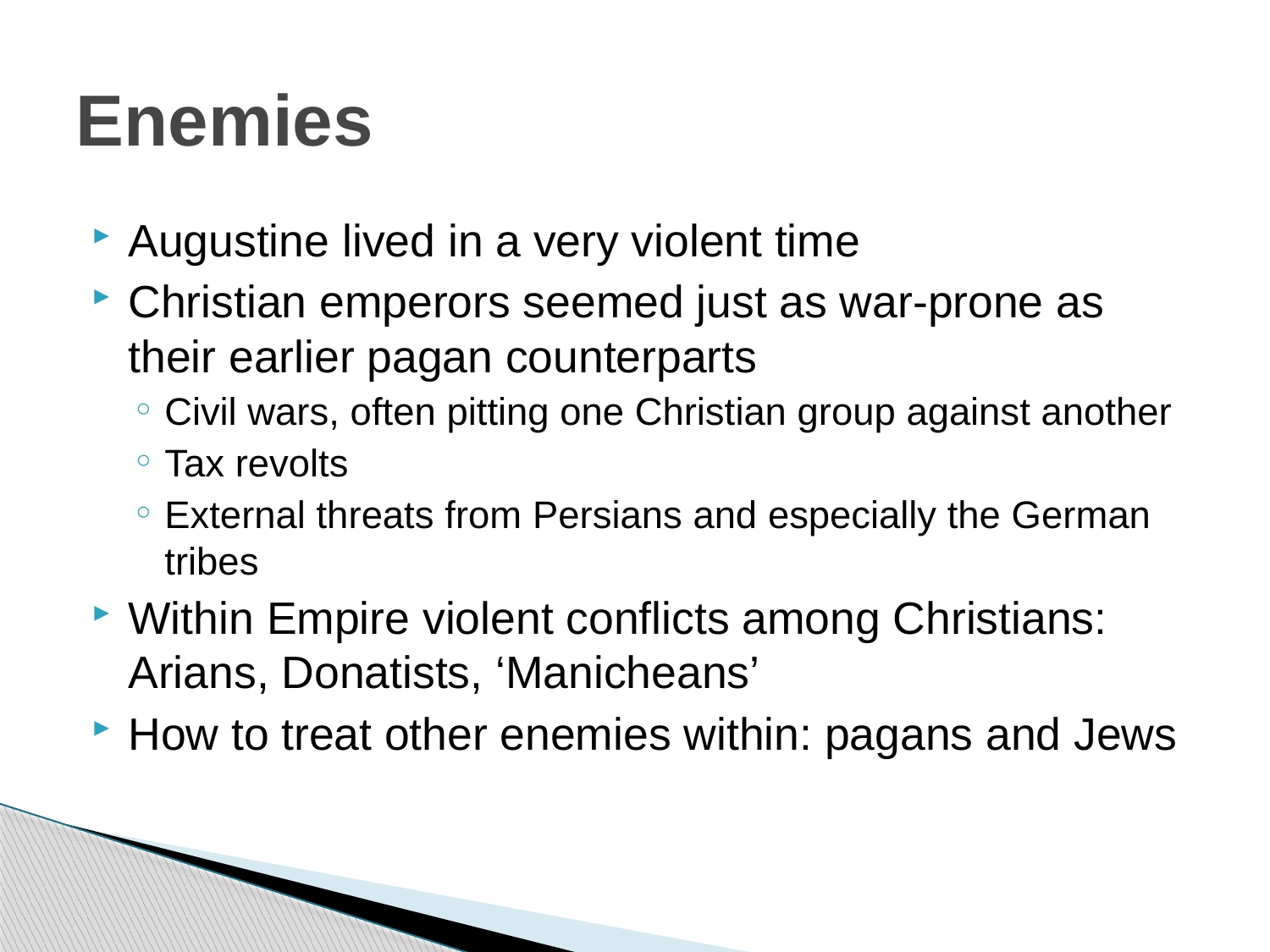

# Enemies
Augustine lived in a very violent time
Christian emperors seemed just as war-prone as their earlier pagan counterparts
Civil wars, often pitting one Christian group against another
Tax revolts
External threats from Persians and especially the German tribes
Within Empire violent conflicts among Christians: Arians, Donatists, ‘Manicheans’
How to treat other enemies within: pagans and Jews